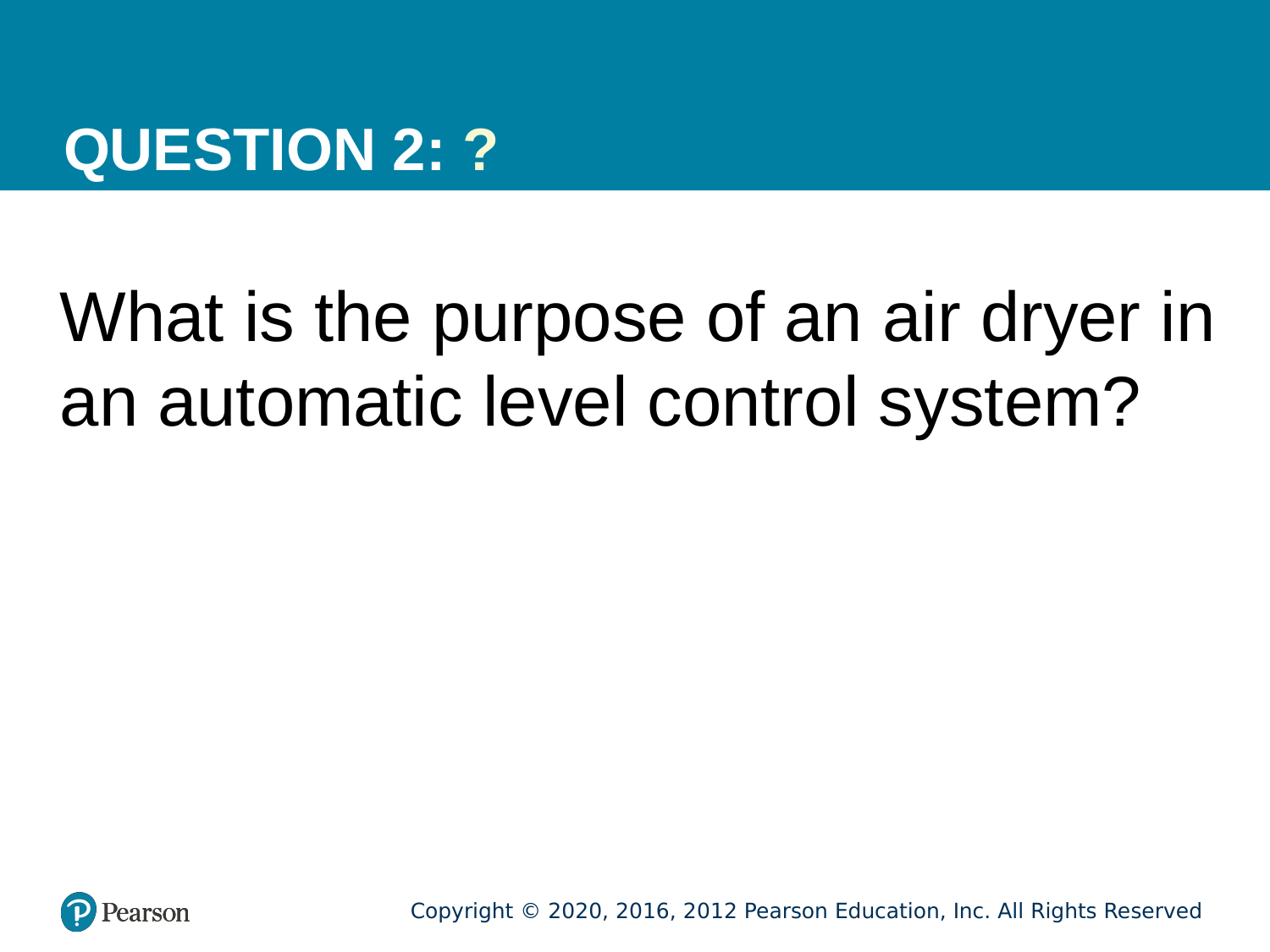

# QUESTION 2: ?
What is the purpose of an air dryer in an automatic level control system?